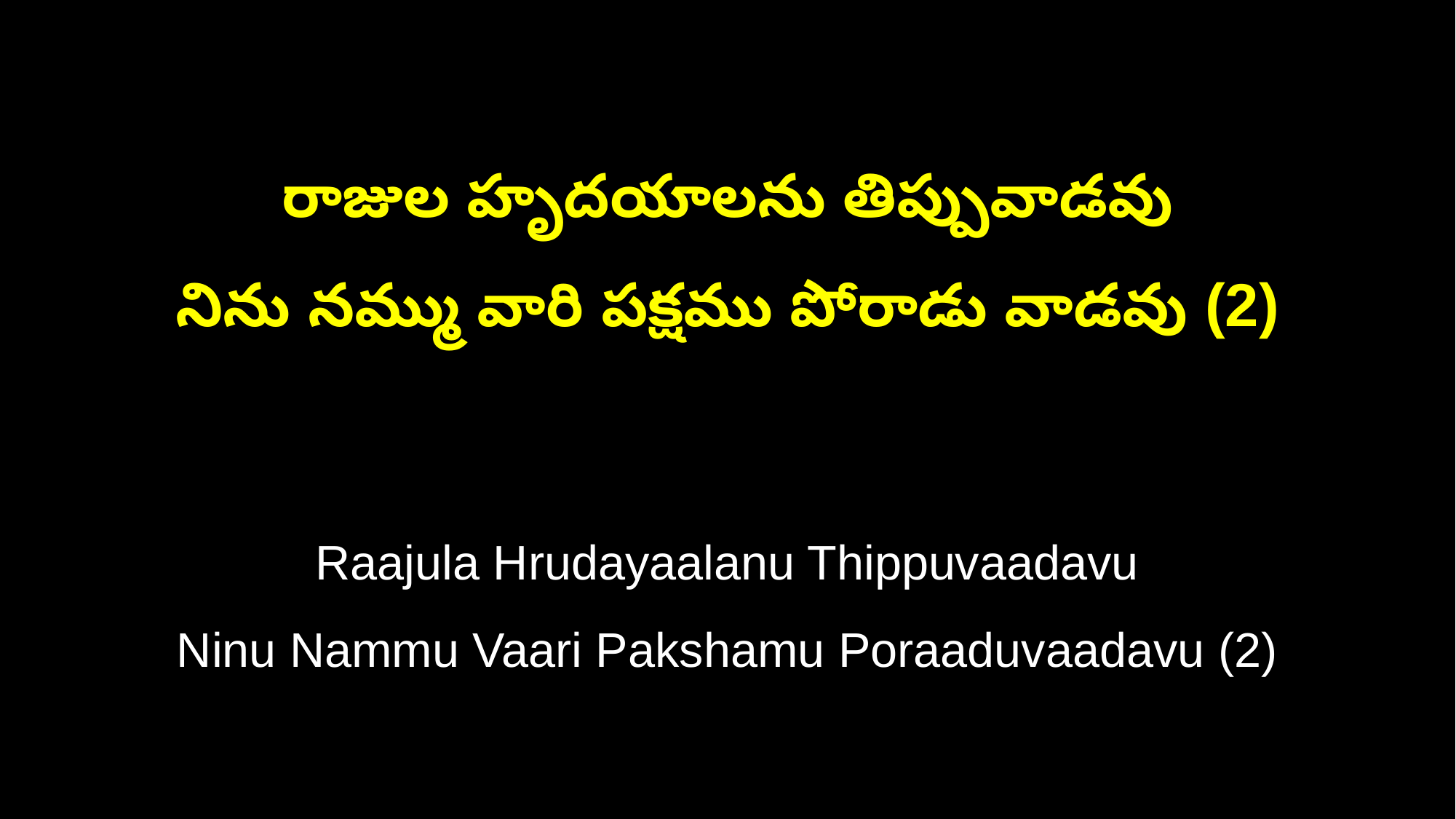

రాజుల హృదయాలను తిప్పువాడవు
నిను నమ్ము వారి పక్షము పోరాడు వాడవు (2)
Raajula Hrudayaalanu Thippuvaadavu
Ninu Nammu Vaari Pakshamu Poraaduvaadavu (2)